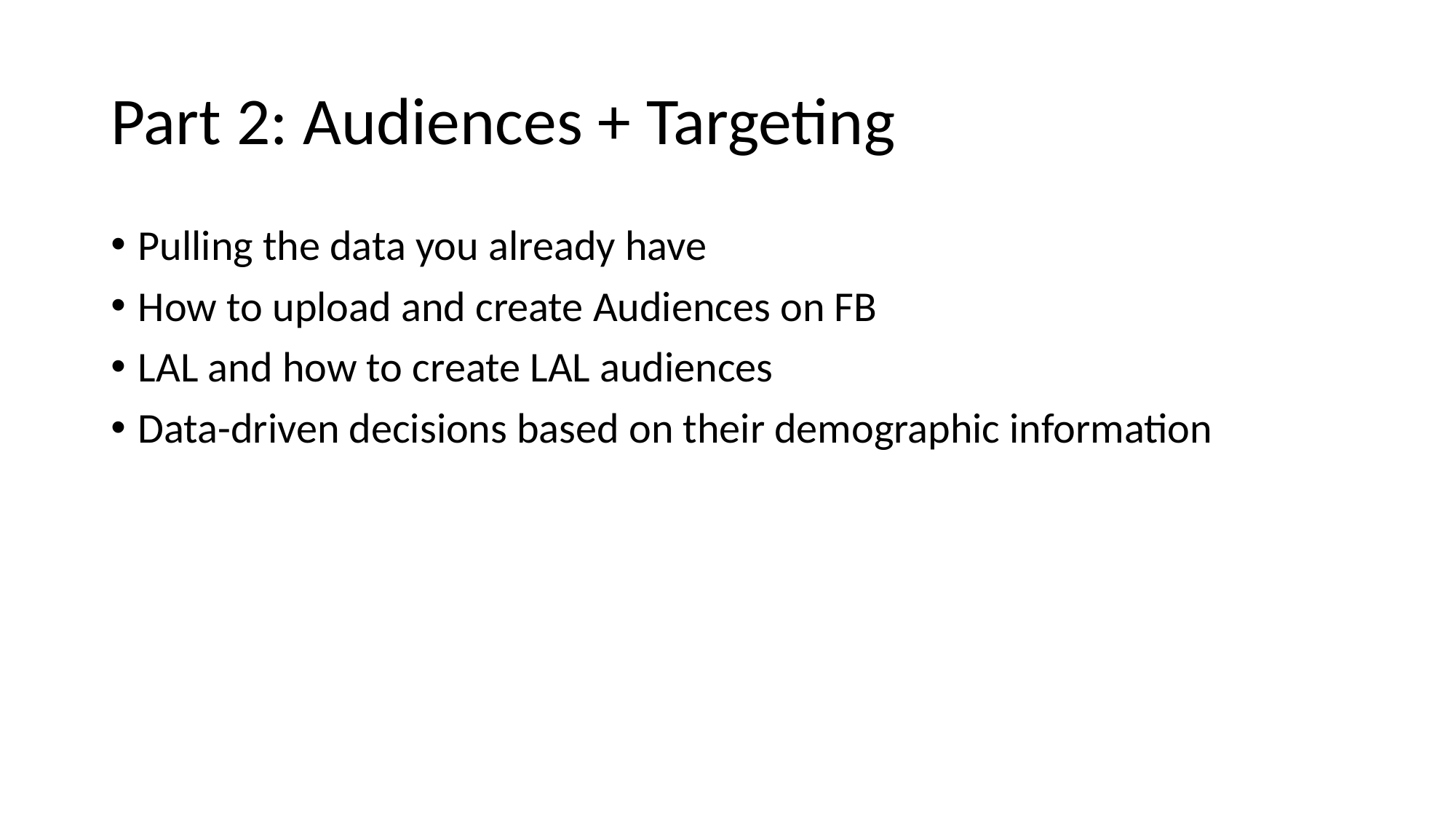

# Part 2: Audiences + Targeting
Pulling the data you already have
How to upload and create Audiences on FB
LAL and how to create LAL audiences
Data-driven decisions based on their demographic information